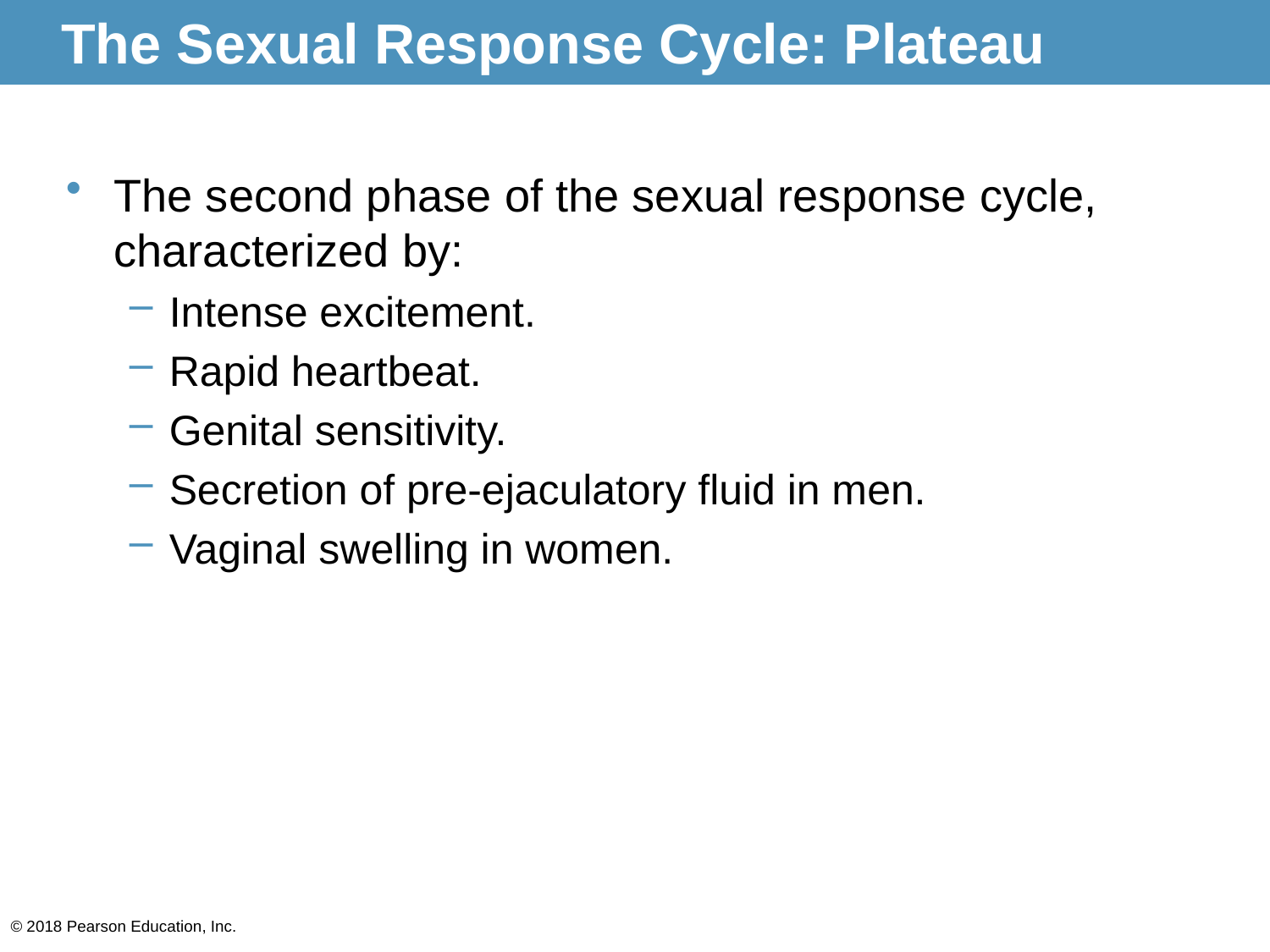

# The Sexual Response Cycle: Plateau
The second phase of the sexual response cycle, characterized by:
Intense excitement.
Rapid heartbeat.
Genital sensitivity.
Secretion of pre-ejaculatory fluid in men.
Vaginal swelling in women.